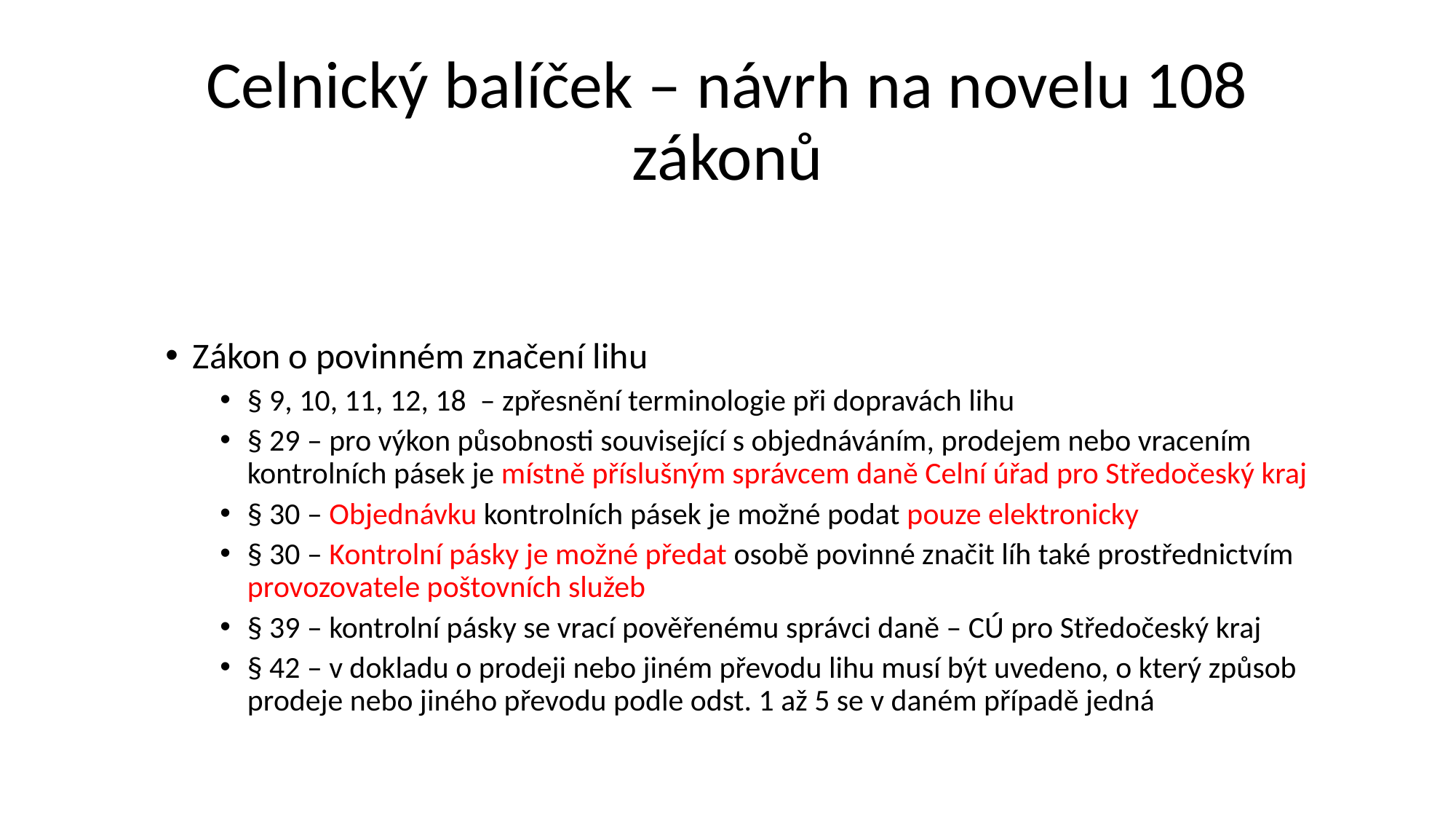

# Celnický balíček – návrh na novelu 108 zákonů
Zákon o povinném značení lihu
§ 9, 10, 11, 12, 18  – zpřesnění terminologie při dopravách lihu
§ 29 – pro výkon působnosti související s objednáváním, prodejem nebo vracením kontrolních pásek je místně příslušným správcem daně Celní úřad pro Středočeský kraj
§ 30 – Objednávku kontrolních pásek je možné podat pouze elektronicky
§ 30 – Kontrolní pásky je možné předat osobě povinné značit líh také prostřednictvím provozovatele poštovních služeb
§ 39 – kontrolní pásky se vrací pověřenému správci daně – CÚ pro Středočeský kraj
§ 42 – v dokladu o prodeji nebo jiném převodu lihu musí být uvedeno, o který způsob prodeje nebo jiného převodu podle odst. 1 až 5 se v daném případě jedná